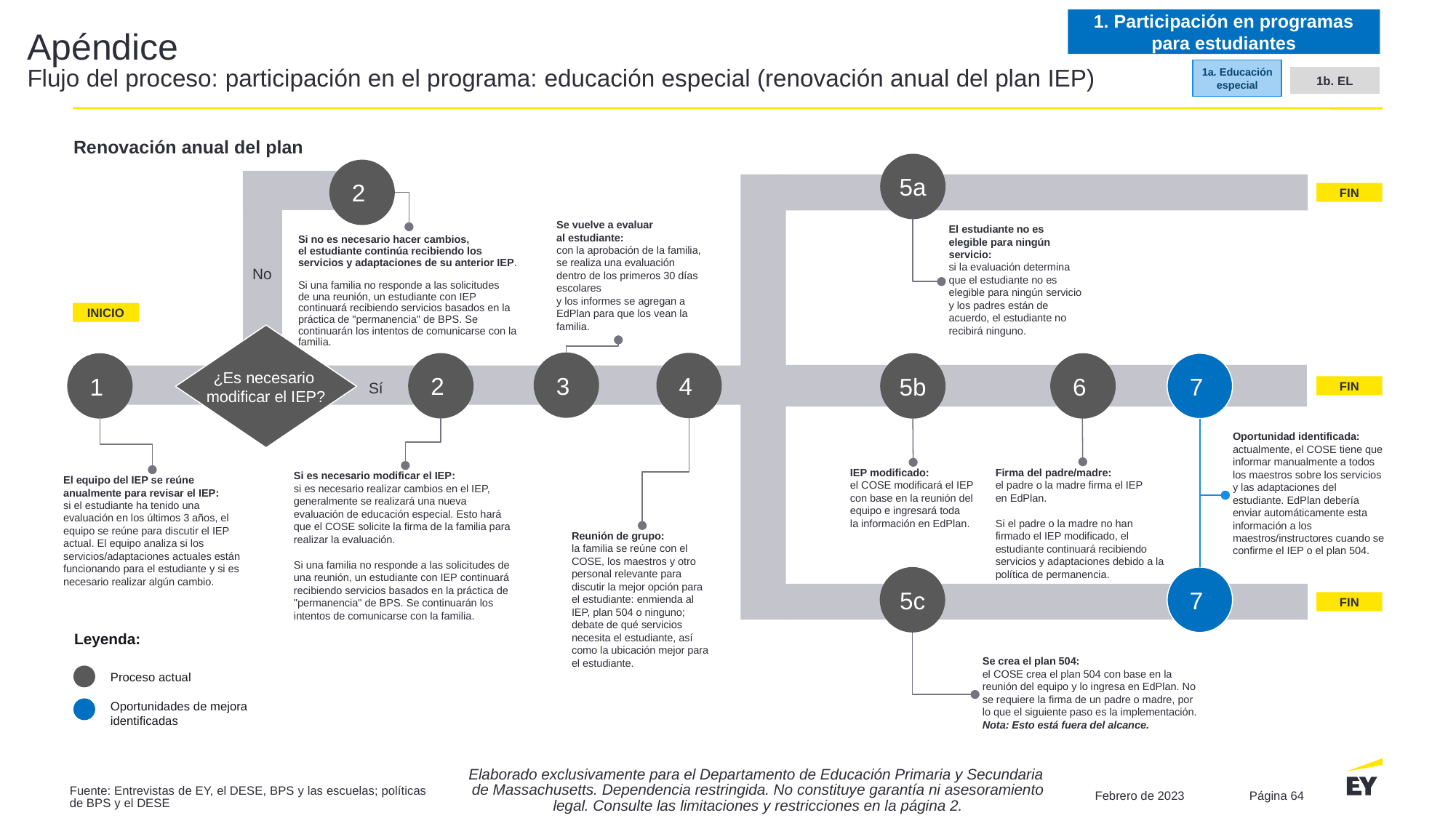

1. Participación en programas para estudiantes
# Apéndice Flujo del proceso: participación en el programa: educación especial (renovación anual del plan IEP)
1a. Educación especial
1b. EL
Renovación anual del plan
5a
2

FIN
Se vuelve a evaluar
al estudiante:
con la aprobación de la familia, se realiza una evaluación dentro de los primeros 30 días escolares
y los informes se agregan a EdPlan para que los vean la familia.
El estudiante no es elegible para ningún servicio:
si la evaluación determina que el estudiante no es elegible para ningún servicio y los padres están de acuerdo, el estudiante no recibirá ninguno.

Si no es necesario hacer cambios,
el estudiante continúa recibiendo los
servicios y adaptaciones de su anterior IEP.

Si una familia no responde a las solicitudes
de una reunión, un estudiante con IEP continuará recibiendo servicios basados en la práctica de "permanencia" de BPS. Se continuarán los intentos de comunicarse con la familia.
No

INICIO
¿Es necesario
modificar el IEP?
3
4
2
1
5b
6
7

Sí
FIN
Oportunidad identificada:
actualmente, el COSE tiene que informar manualmente a todos los maestros sobre los servicios y las adaptaciones del estudiante. EdPlan debería enviar automáticamente esta información a los maestros/instructores cuando se confirme el IEP o el plan 504.
IEP modificado:
el COSE modificará el IEP con base en la reunión del equipo e ingresará toda
la información en EdPlan.
Firma del padre/madre:
el padre o la madre firma el IEP
en EdPlan.

Si el padre o la madre no han firmado el IEP modificado, el estudiante continuará recibiendo servicios y adaptaciones debido a la política de permanencia.

Si es necesario modificar el IEP:
si es necesario realizar cambios en el IEP, generalmente se realizará una nueva evaluación de educación especial. Esto hará que el COSE solicite la firma de la familia para realizar la evaluación.

Si una familia no responde a las solicitudes de una reunión, un estudiante con IEP continuará recibiendo servicios basados en la práctica de "permanencia" de BPS. Se continuarán los intentos de comunicarse con la familia.

El equipo del IEP se reúne anualmente para revisar el IEP:
si el estudiante ha tenido una evaluación en los últimos 3 años, el equipo se reúne para discutir el IEP actual. El equipo analiza si los servicios/adaptaciones actuales están funcionando para el estudiante y si es necesario realizar algún cambio.
Reunión de grupo:
la familia se reúne con el COSE, los maestros y otro personal relevante para discutir la mejor opción para el estudiante: enmienda al IEP, plan 504 o ninguno; debate de qué servicios necesita el estudiante, así como la ubicación mejor para el estudiante.
5c
7

FIN
Leyenda:
Se crea el plan 504:
el COSE crea el plan 504 con base en la reunión del equipo y lo ingresa en EdPlan. No se requiere la firma de un padre o madre, por lo que el siguiente paso es la implementación.
Nota: Esto está fuera del alcance.
Proceso actual

Oportunidades de mejora identificadas

Elaborado exclusivamente para el Departamento de Educación Primaria y Secundaria
de Massachusetts. Dependencia restringida. No constituye garantía ni asesoramiento legal. Consulte las limitaciones y restricciones en la página 2.
Febrero de 2023
Página 64
Fuente: Entrevistas de EY, el DESE, BPS y las escuelas; políticas de BPS y el DESE